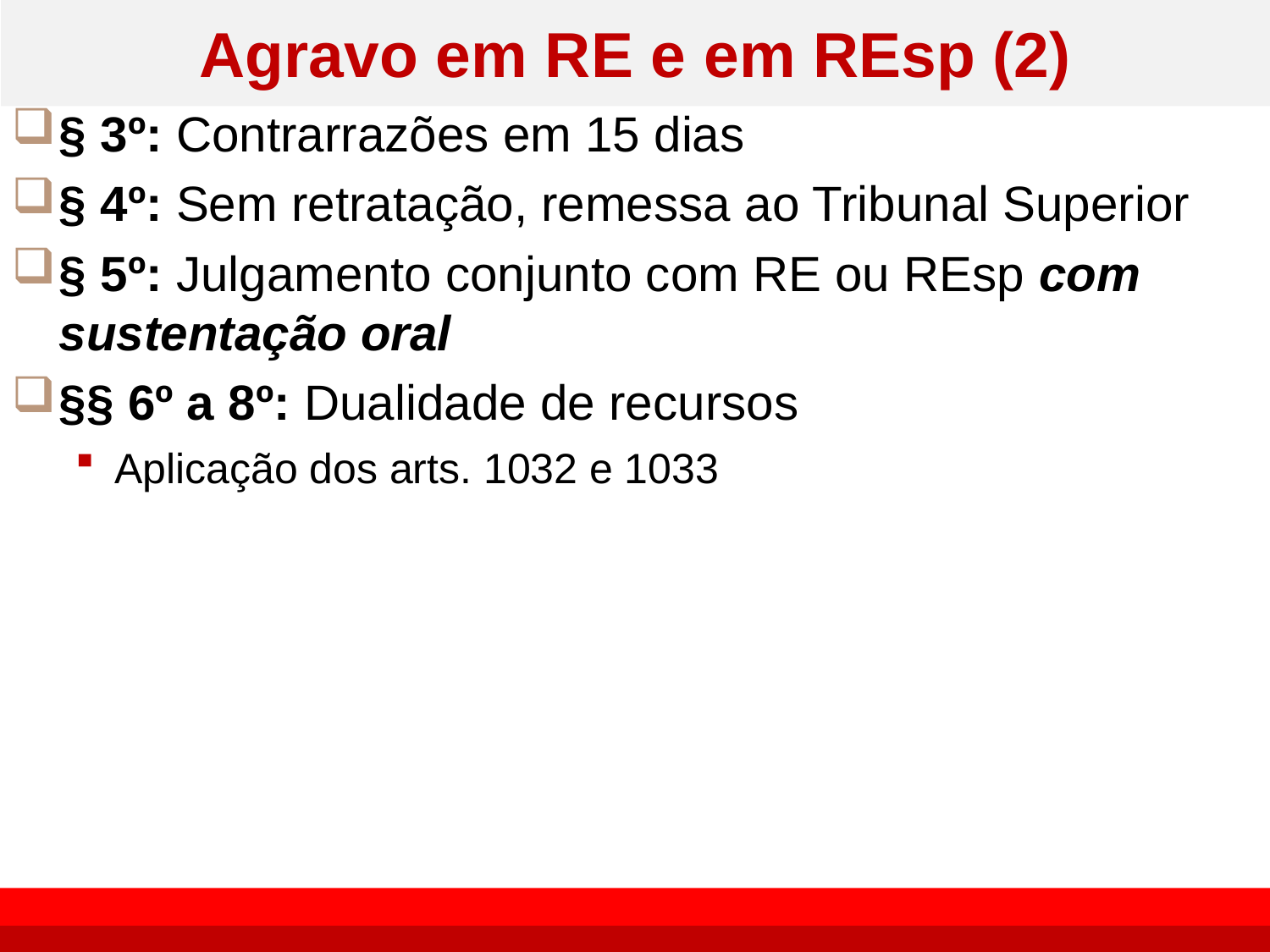

# Agravo em RE e em REsp (2)
§ 3º: Contrarrazões em 15 dias
§ 4º: Sem retratação, remessa ao Tribunal Superior
§ 5º: Julgamento conjunto com RE ou REsp com sustentação oral
§§ 6º a 8º: Dualidade de recursos
Aplicação dos arts. 1032 e 1033